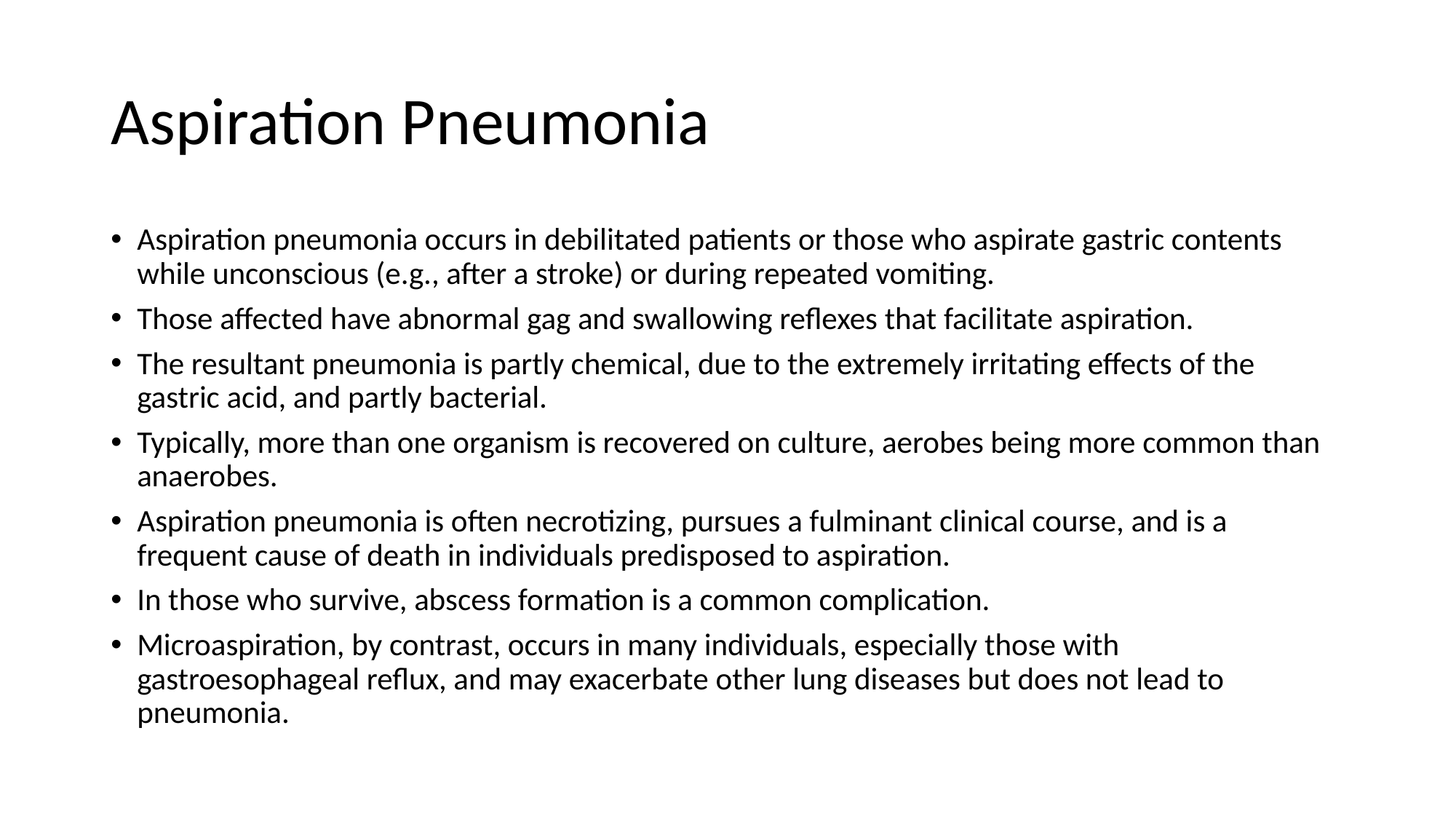

# Aspiration Pneumonia
Aspiration pneumonia occurs in debilitated patients or those who aspirate gastric contents while unconscious (e.g., after a stroke) or during repeated vomiting.
Those affected have abnormal gag and swallowing reflexes that facilitate aspiration.
The resultant pneumonia is partly chemical, due to the extremely irritating effects of the gastric acid, and partly bacterial.
Typically, more than one organism is recovered on culture, aerobes being more common than anaerobes.
Aspiration pneumonia is often necrotizing, pursues a fulminant clinical course, and is a frequent cause of death in individuals predisposed to aspiration.
In those who survive, abscess formation is a common complication.
Microaspiration, by contrast, occurs in many individuals, especially those with gastroesophageal reflux, and may exacerbate other lung diseases but does not lead to pneumonia.